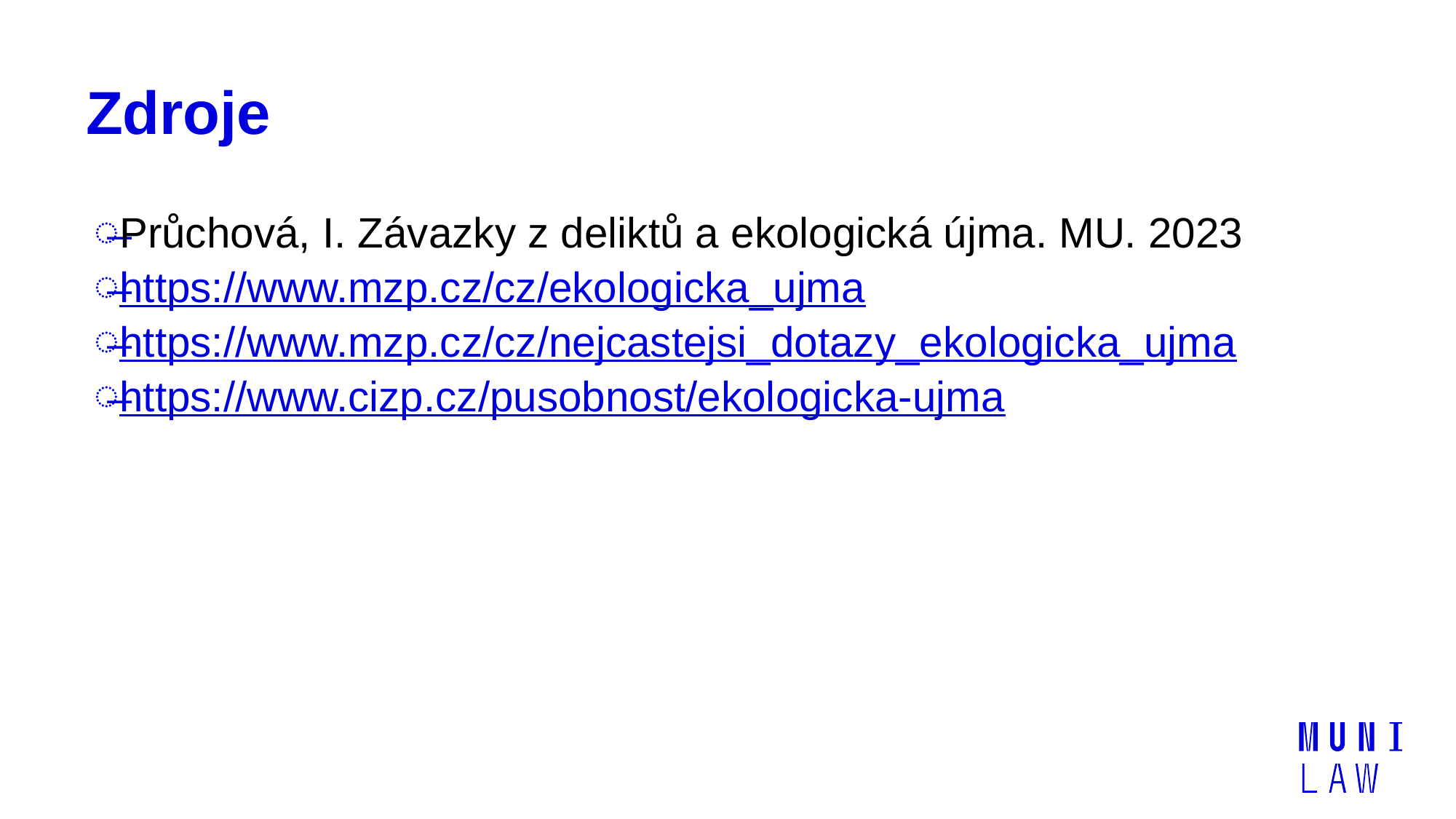

# Zdroje
Průchová, I. Závazky z deliktů a ekologická újma. MU. 2023
https://www.mzp.cz/cz/ekologicka_ujma
https://www.mzp.cz/cz/nejcastejsi_dotazy_ekologicka_ujma
https://www.cizp.cz/pusobnost/ekologicka-ujma